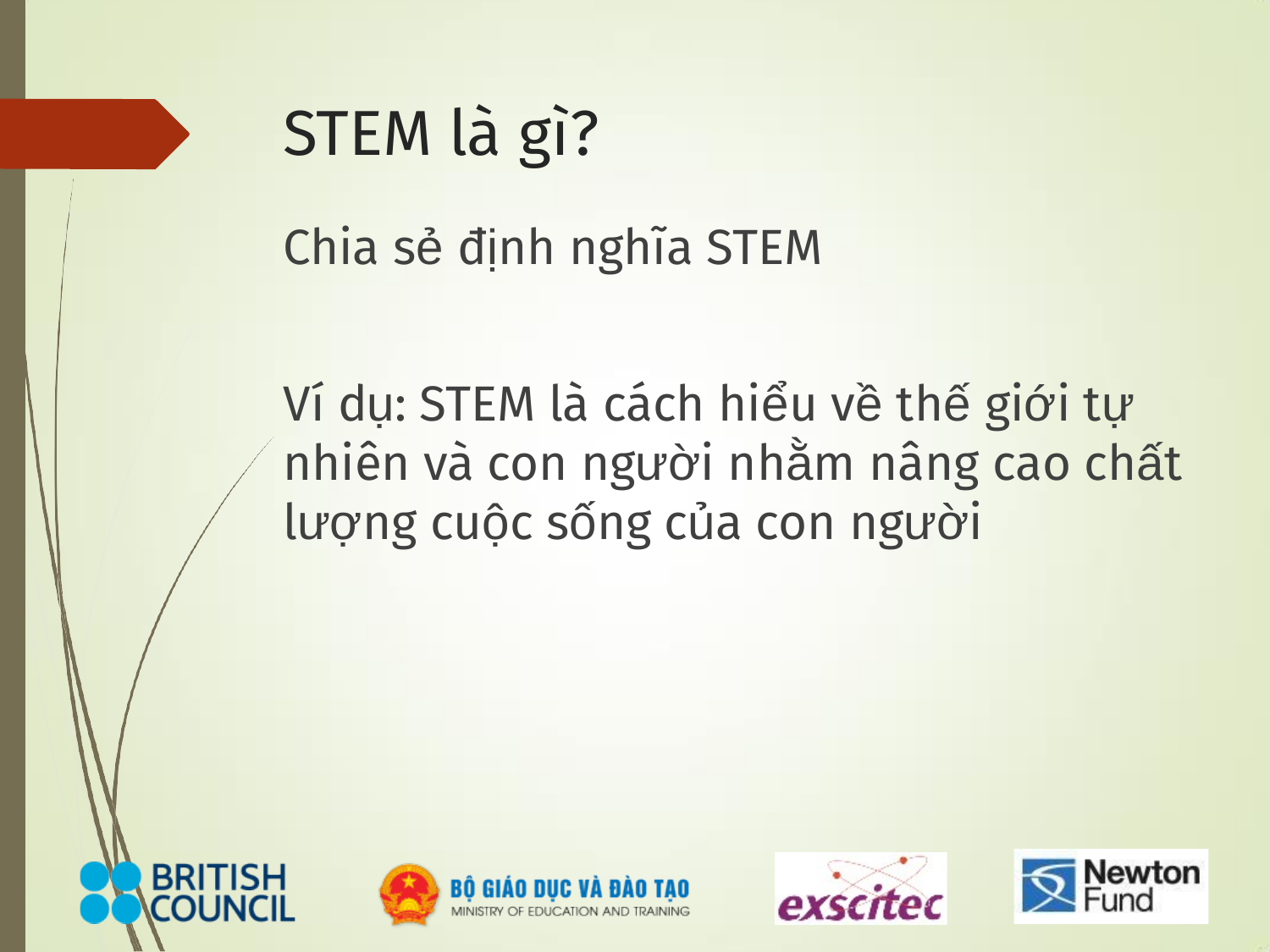

# STEM là gì?
Chia sẻ định nghĩa STEM

Ví dụ: STEM là cách hiểu về thế giới tự  nhiên và con người nhằm nâng cao chất  lượng cuộc sống của con người